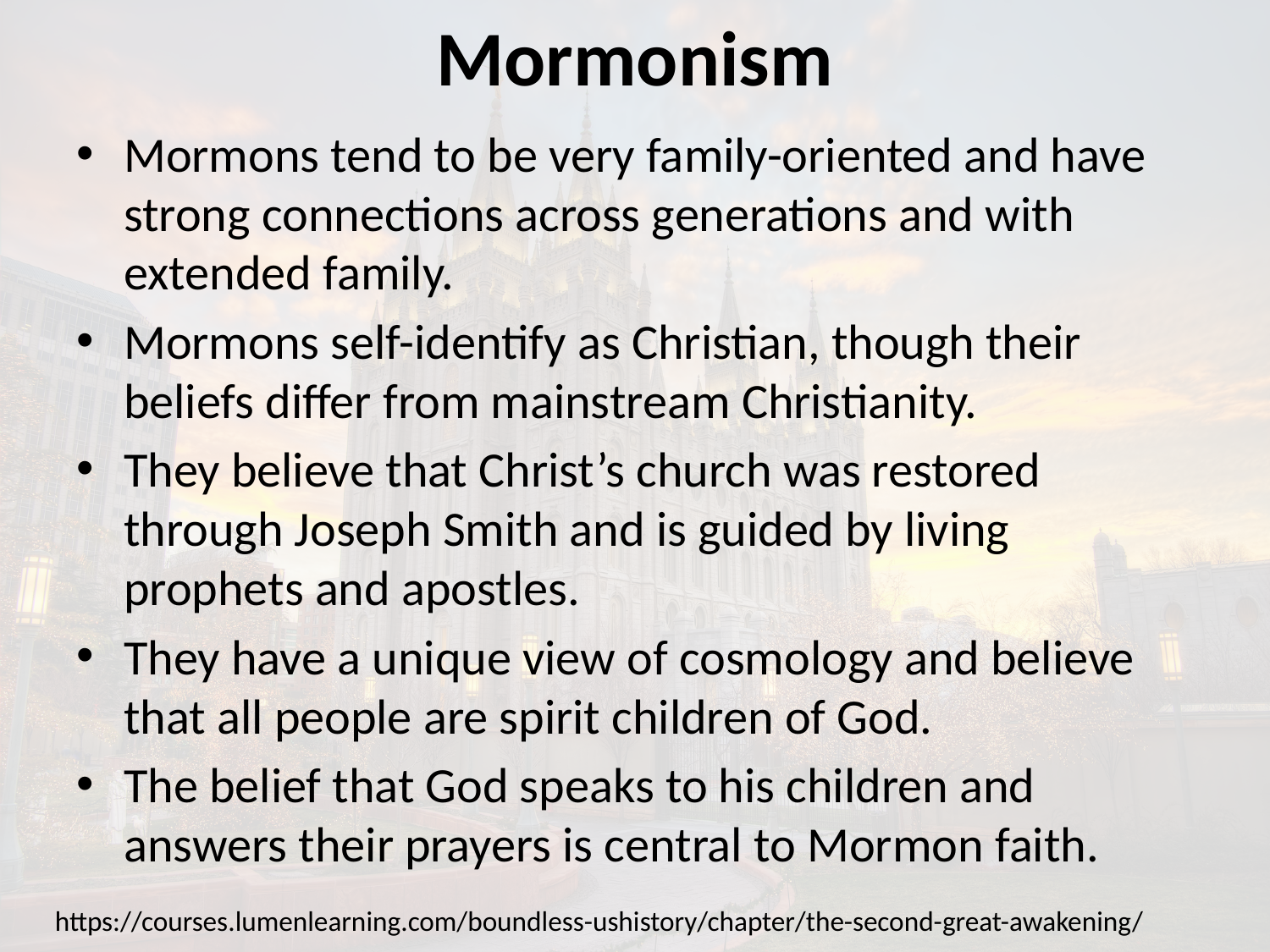

# Mormonism
Mormons tend to be very family-oriented and have strong connections across generations and with extended family.
Mormons self-identify as Christian, though their beliefs differ from mainstream Christianity.
They believe that Christ’s church was restored through Joseph Smith and is guided by living prophets and apostles.
They have a unique view of cosmology and believe that all people are spirit children of God.
The belief that God speaks to his children and answers their prayers is central to Mormon faith.
https://courses.lumenlearning.com/boundless-ushistory/chapter/the-second-great-awakening/